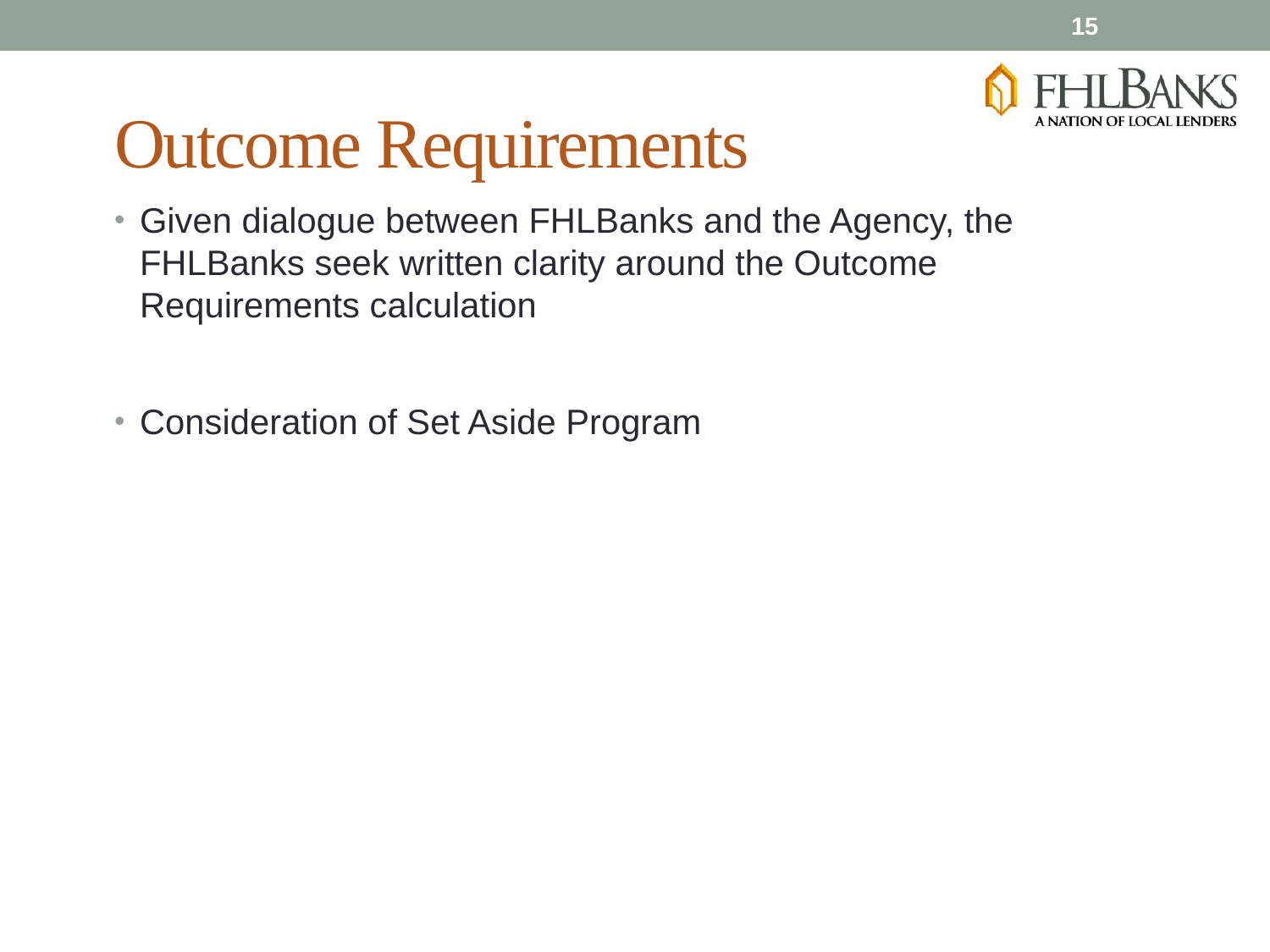

15
# Outcome Requirements
Given dialogue between FHLBanks and the Agency, the FHLBanks seek written clarity around the Outcome Requirements calculation

Consideration of Set Aside Program